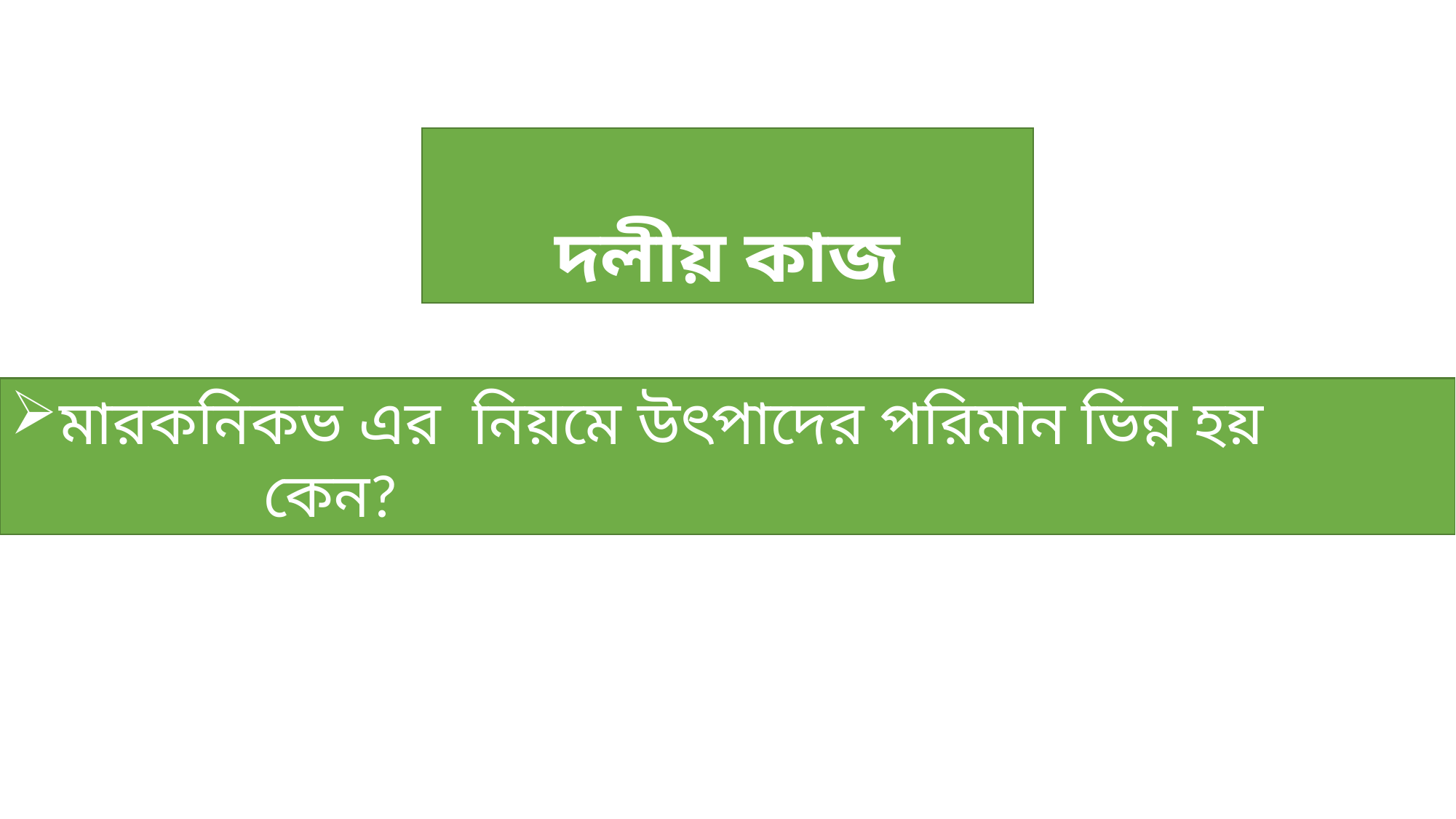

দলীয় কাজ
মারকনিকভ এর  নিয়মে উৎপাদের পরিমান ভিন্ন হয়                            কেন?